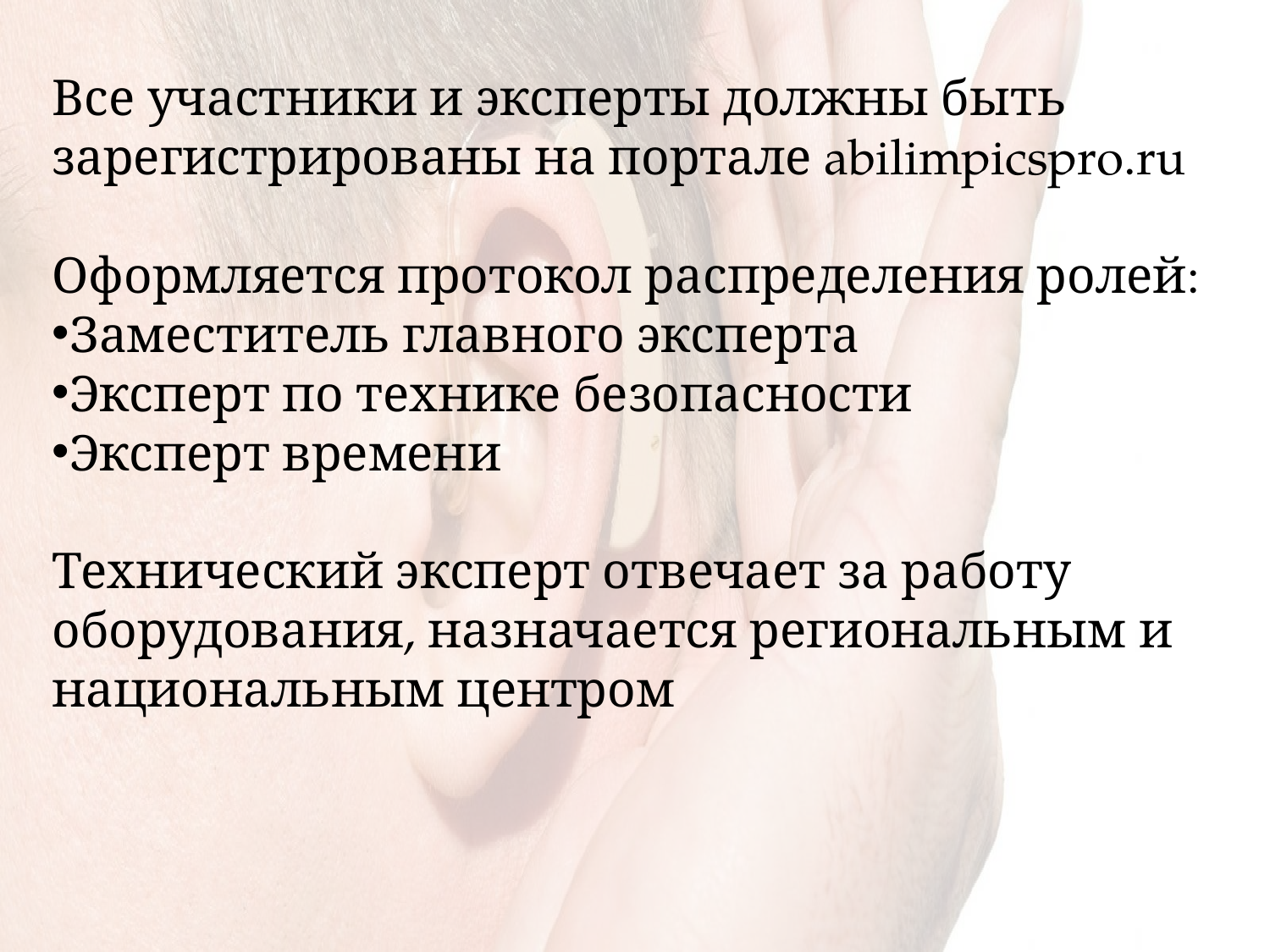

Все участники и эксперты должны быть зарегистрированы на портале abilimpicspro.ru

Оформляется протокол распределения ролей:
Заместитель главного эксперта
Эксперт по технике безопасности
Эксперт времени

Технический эксперт отвечает за работу оборудования, назначается региональным и национальным центром